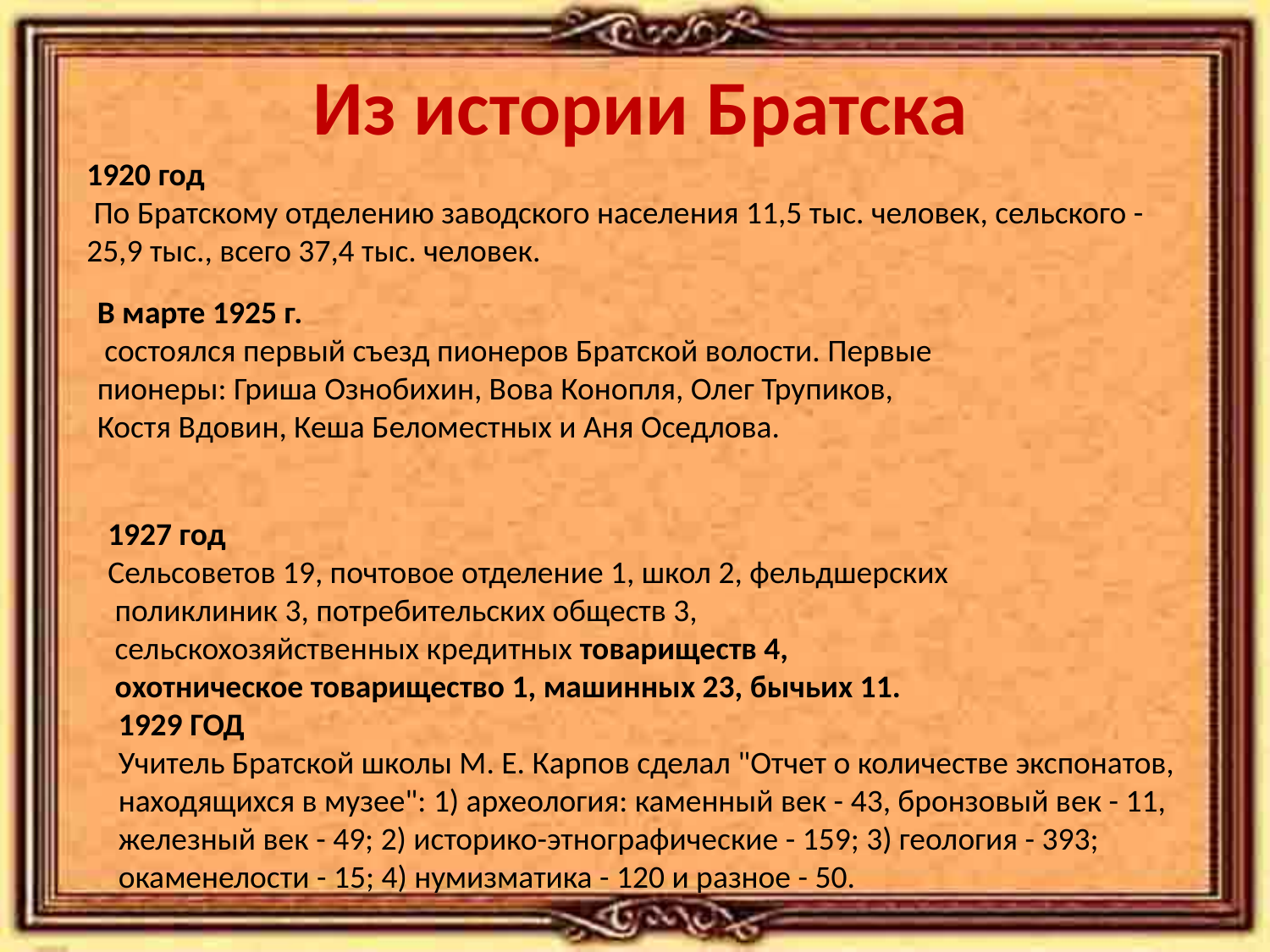

# Из истории Братска
1920 год
 По Братскому отделению заводского населения 11,5 тыс. человек, сельского - 25,9 тыс., всего 37,4 тыс. человек.

В марте 1925 г.
 состоялся первый съезд пионеров Братской волости. Первые пионеры: Гриша Ознобихин, Вова Конопля, Олег Трупиков, Костя Вдовин, Кеша Беломестных и Аня Оседлова.
1927 год
Сельсоветов 19, почтовое отделение 1, школ 2, фельдшерских
 поликлиник 3, потребительских обществ 3,
 сельскохозяйственных кредитных товариществ 4,
 охотническое товарищество 1, машинных 23, бычьих 11.
1929 ГОД
Учитель Братской школы М. Е. Карпов сделал "Отчет о количестве экспонатов, находящихся в музее": 1) археология: каменный век - 43, бронзовый век - 11, железный век - 49; 2) историко-этнографические - 159; 3) геология - 393; окаменелости - 15; 4) нумизматика - 120 и разное - 50.